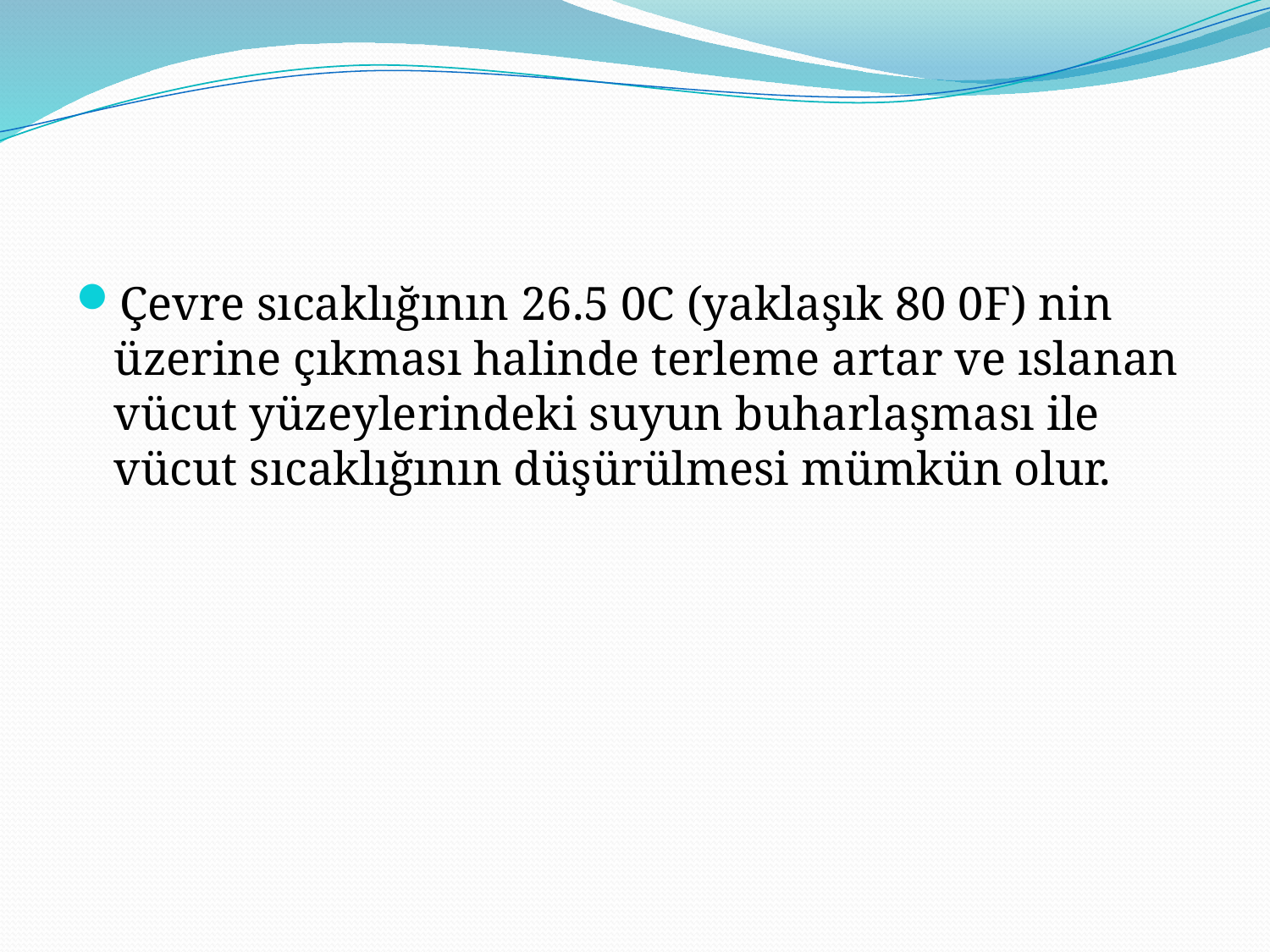

#
Çevre sıcaklığının 26.5 0C (yaklaşık 80 0F) nin üzerine çıkması halinde terleme artar ve ıslanan vücut yüzeylerindeki suyun buharlaşması ile vücut sıcaklığının düşürülmesi mümkün olur.